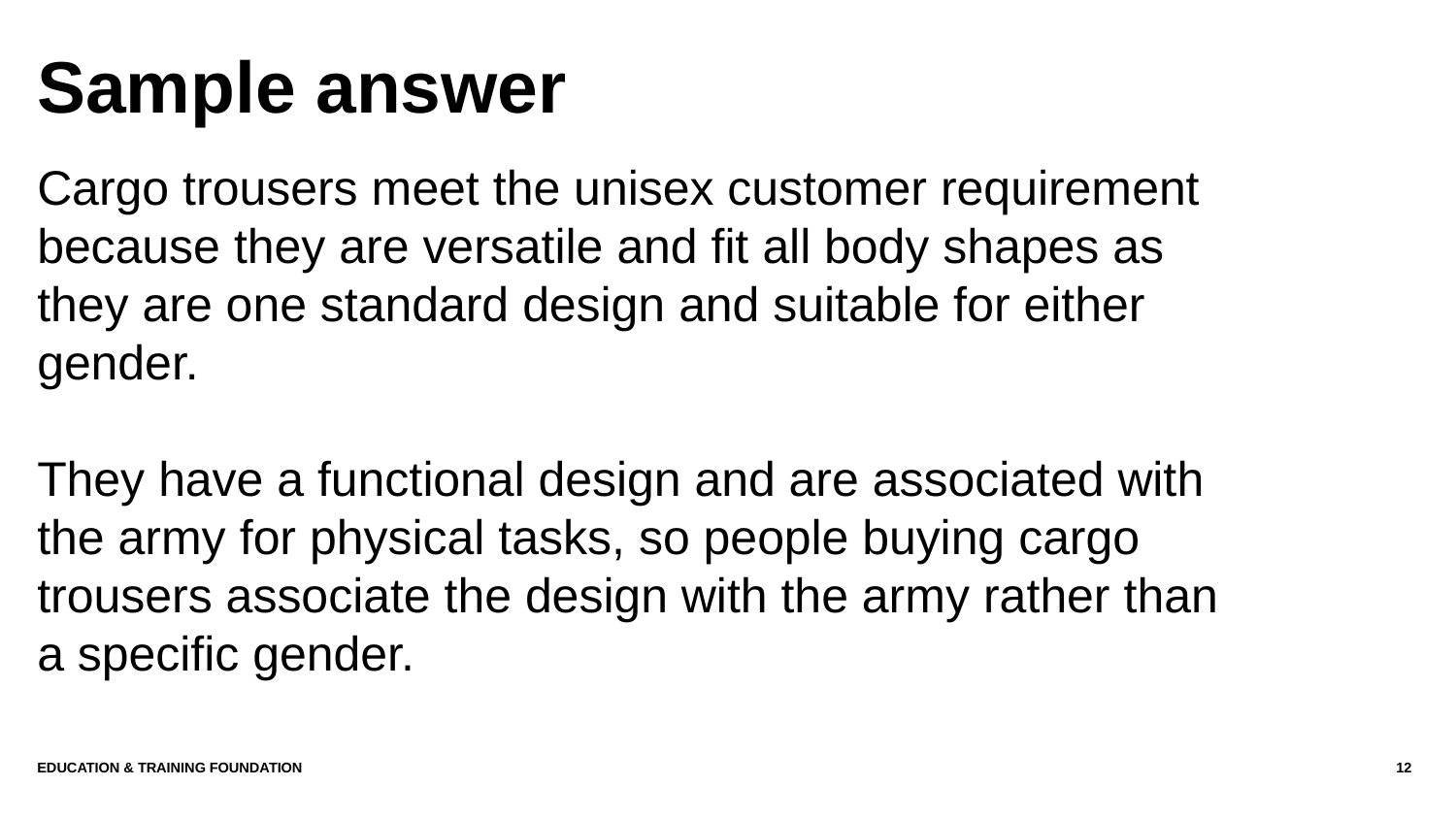

# Sample answer
Cargo trousers meet the unisex customer requirement because they are versatile and fit all body shapes as they are one standard design and suitable for either gender.

They have a functional design and are associated with the army for physical tasks, so people buying cargo trousers associate the design with the army rather than a specific gender.
Education & Training Foundation
12